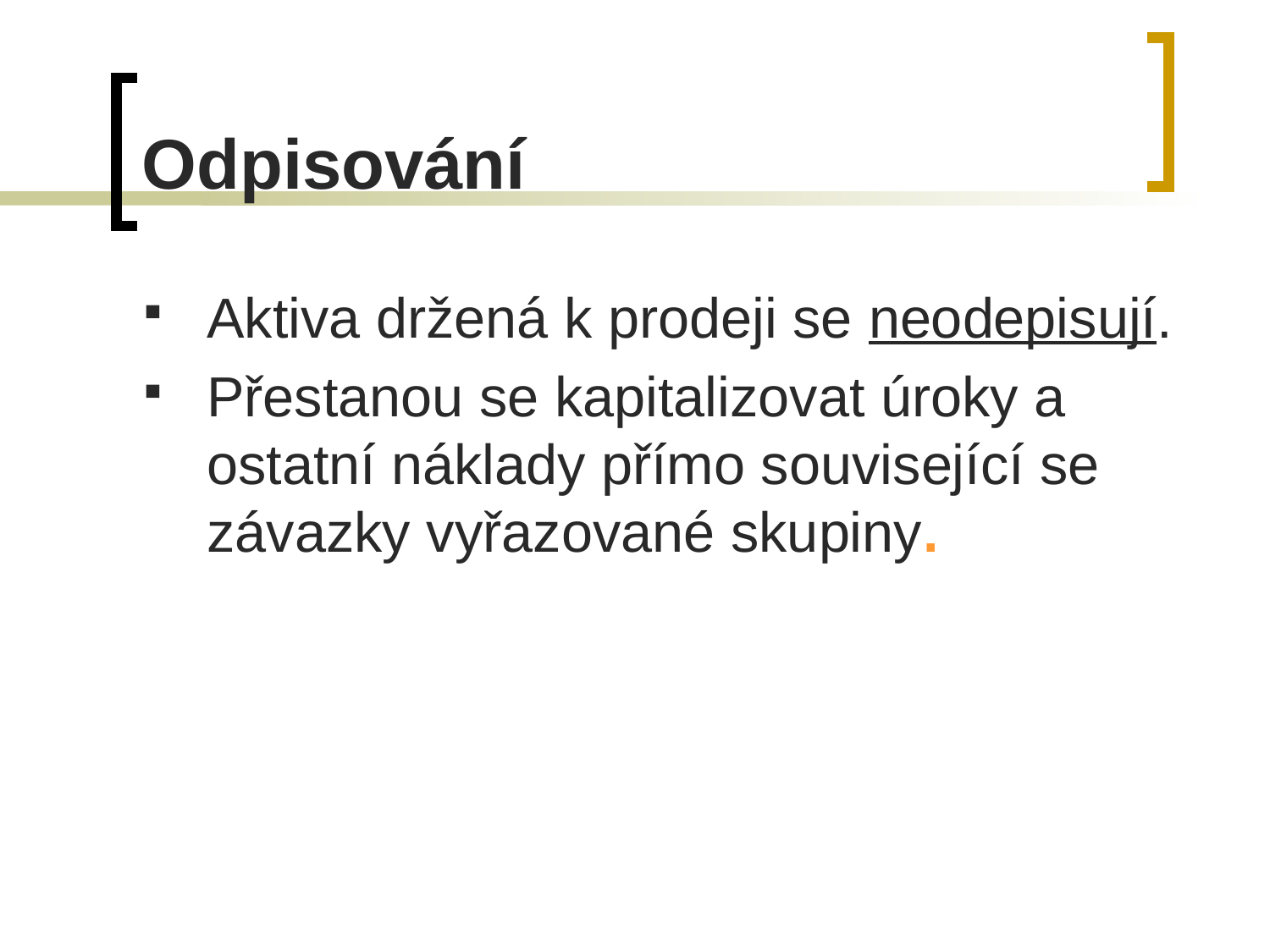

# Odpisování
Aktiva držená k prodeji se neodepisují.
Přestanou se kapitalizovat úroky a ostatní náklady přímo související se závazky vyřazované skupiny.